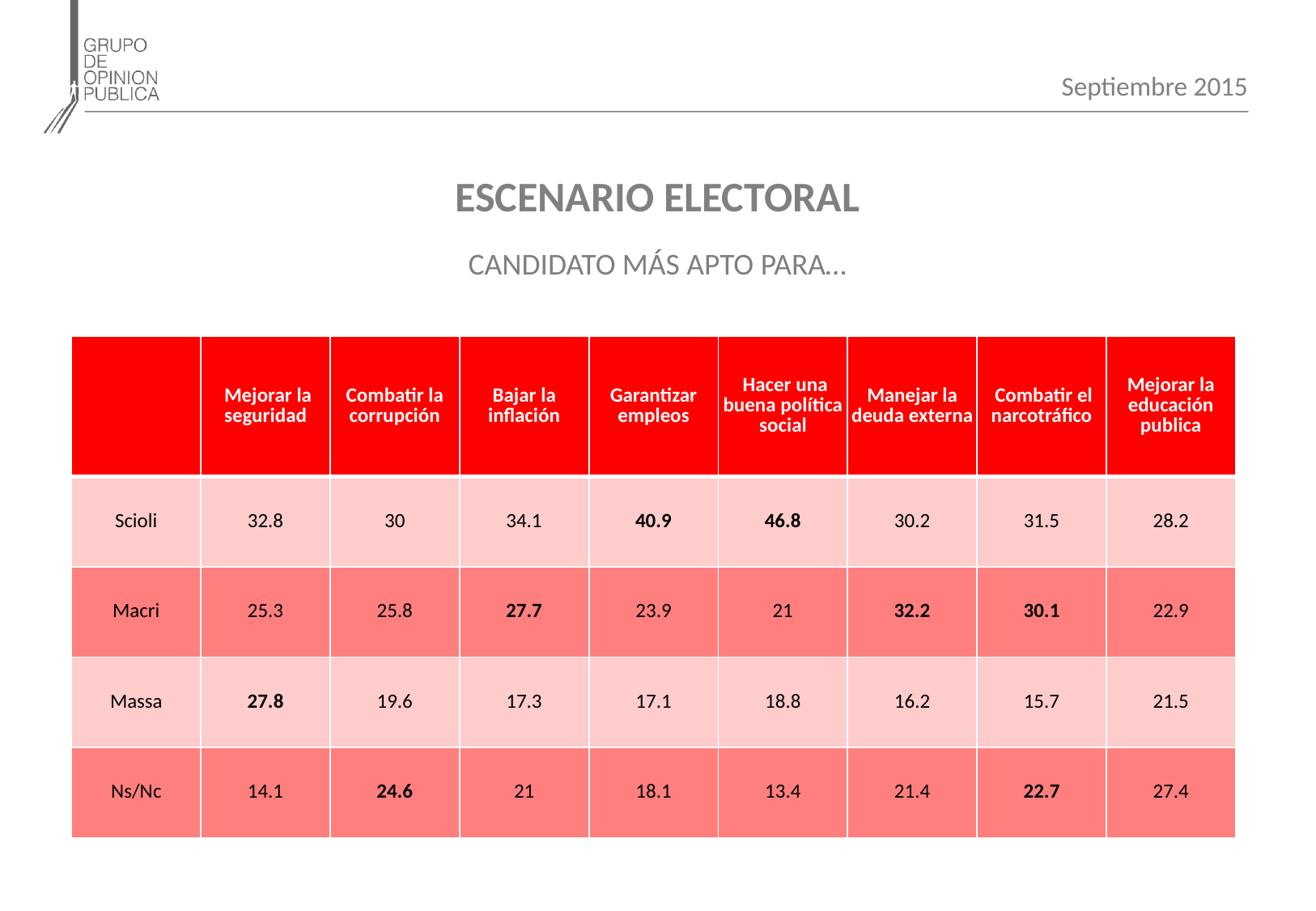

Septiembre 2015
ESCENARIO ELECTORAL
CANDIDATO MÁS APTO PARA…

|  | Mejorar la seguridad | Combatir la corrupción | Bajar la inflación | Garantizar empleos | Hacer una buena política social | Manejar la deuda externa | Combatir el narcotráfico | Mejorar la educación publica |
| --- | --- | --- | --- | --- | --- | --- | --- | --- |
| Scioli | 32.8 | 30 | 34.1 | 40.9 | 46.8 | 30.2 | 31.5 | 28.2 |
| Macri | 25.3 | 25.8 | 27.7 | 23.9 | 21 | 32.2 | 30.1 | 22.9 |
| Massa | 27.8 | 19.6 | 17.3 | 17.1 | 18.8 | 16.2 | 15.7 | 21.5 |
| Ns/Nc | 14.1 | 24.6 | 21 | 18.1 | 13.4 | 21.4 | 22.7 | 27.4 |